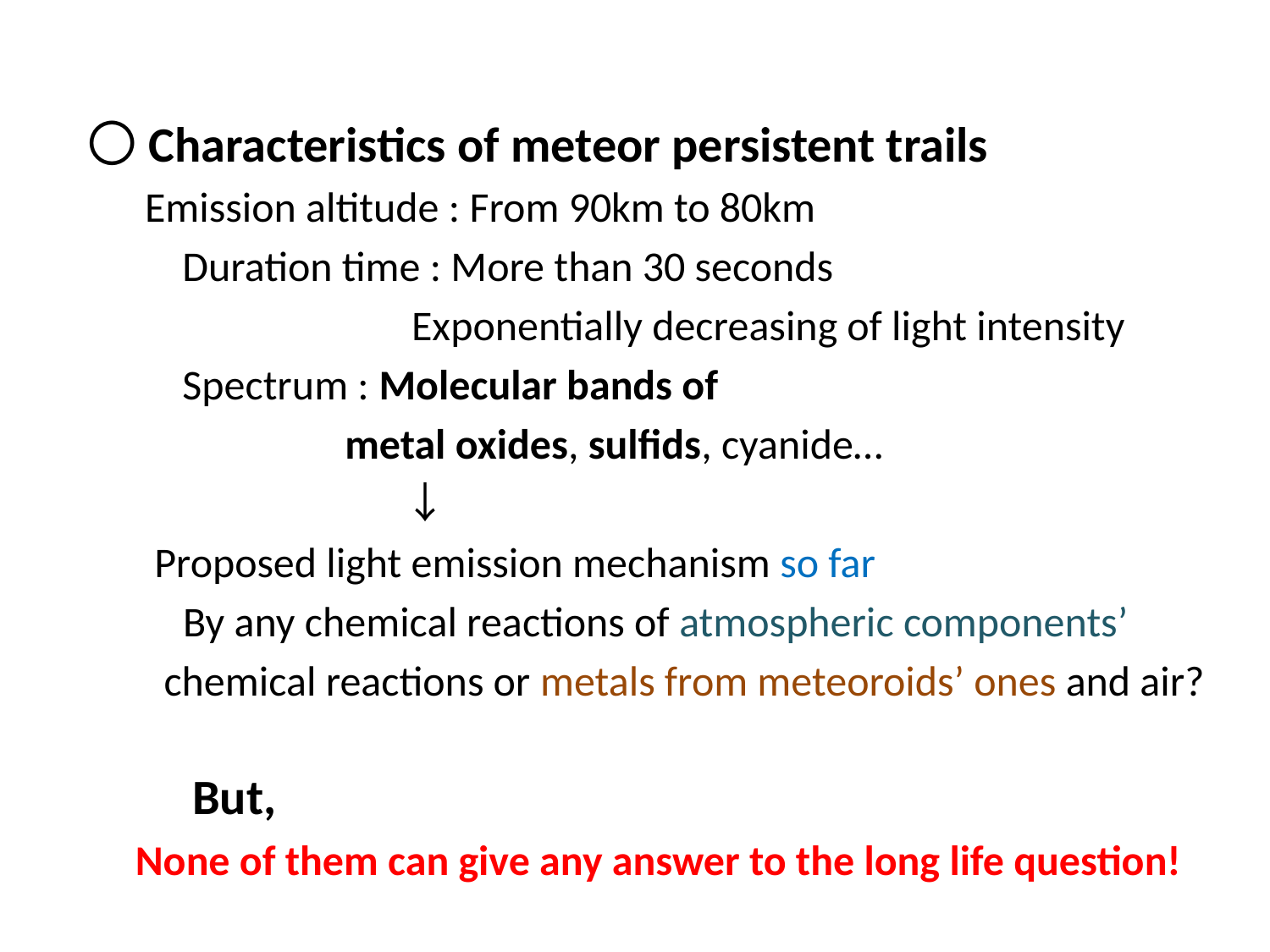

〇Characteristics of meteor persistent trails
      Emission altitude : From 90km to 80km
　　Duration time : More than 30 seconds
                                  Exponentially decreasing of light intensity
　　Spectrum : Molecular bands of
                           metal oxides, sulfids, cyanide…
          　　　　　↓
       Proposed light emission mechanism so far
          By any chemical reactions of atmospheric components’
        chemical reactions or metals from meteoroids’ ones and air?
           But,
     None of them can give any answer to the long life question!